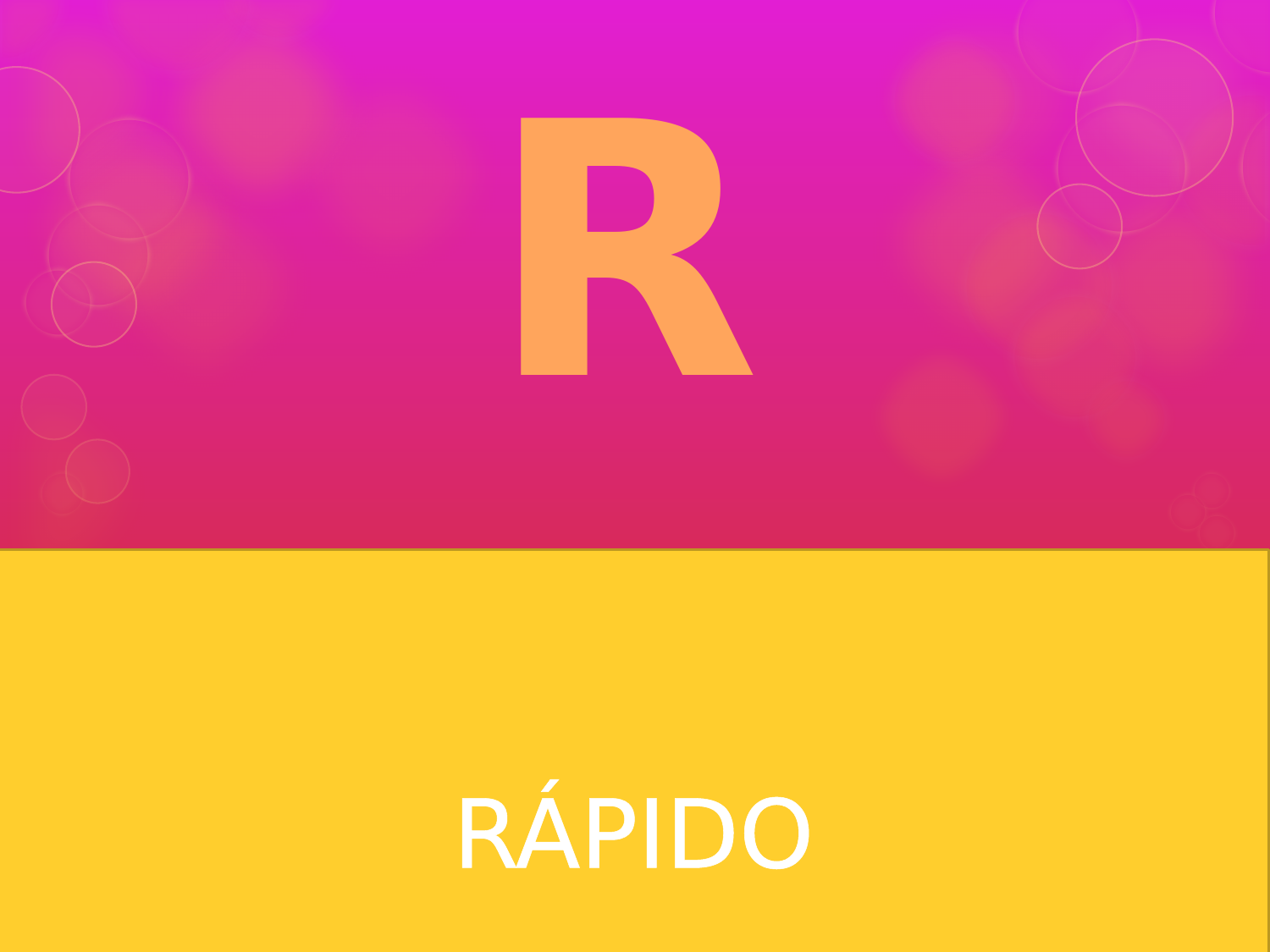

R
# Indica que algo es veloz.

RÁPIDO